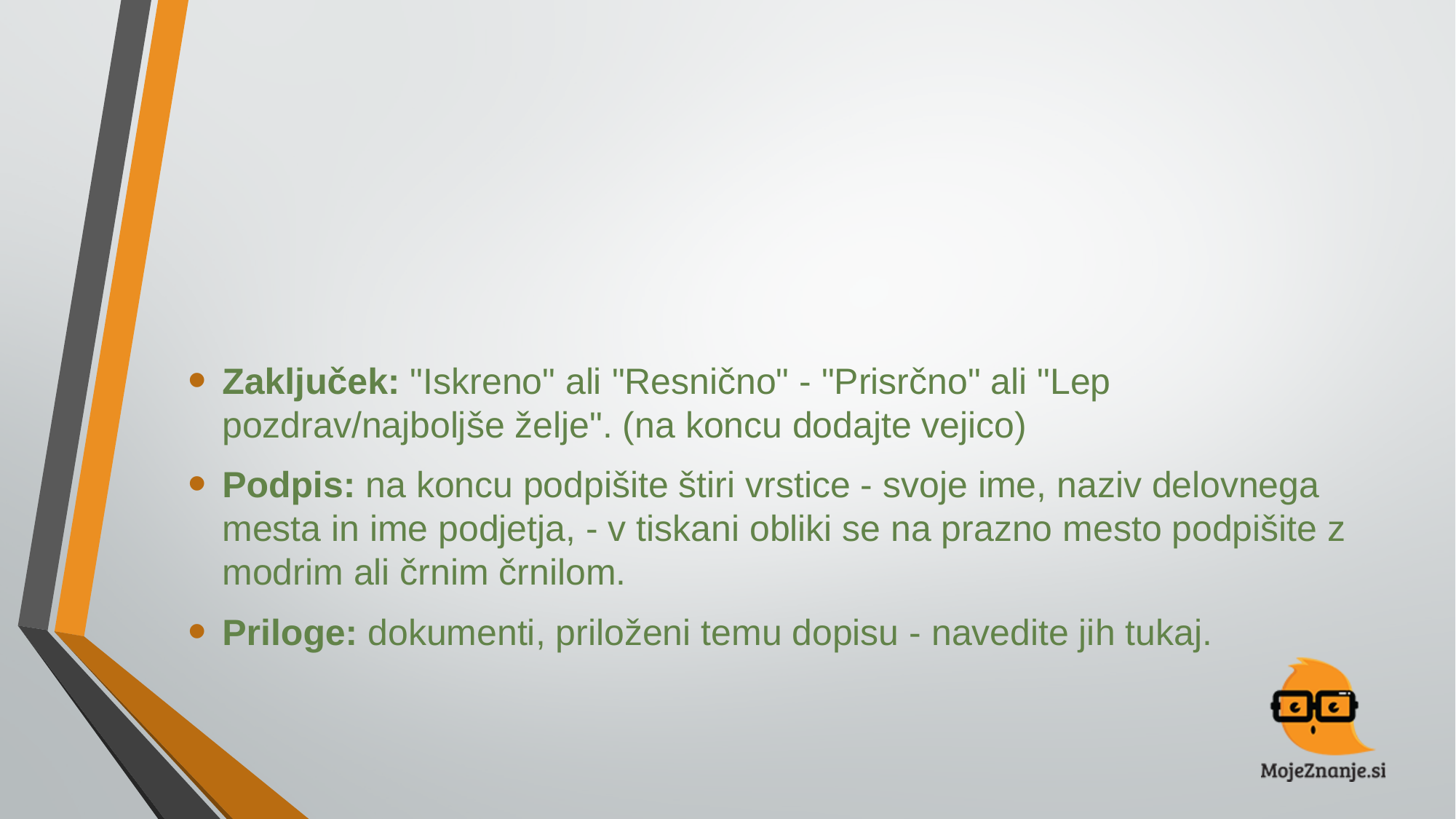

#
Zaključek: "Iskreno" ali "Resnično" - "Prisrčno" ali "Lep pozdrav/najboljše želje". (na koncu dodajte vejico)
Podpis: na koncu podpišite štiri vrstice - svoje ime, naziv delovnega mesta in ime podjetja, - v tiskani obliki se na prazno mesto podpišite z modrim ali črnim črnilom.
Priloge: dokumenti, priloženi temu dopisu - navedite jih tukaj.